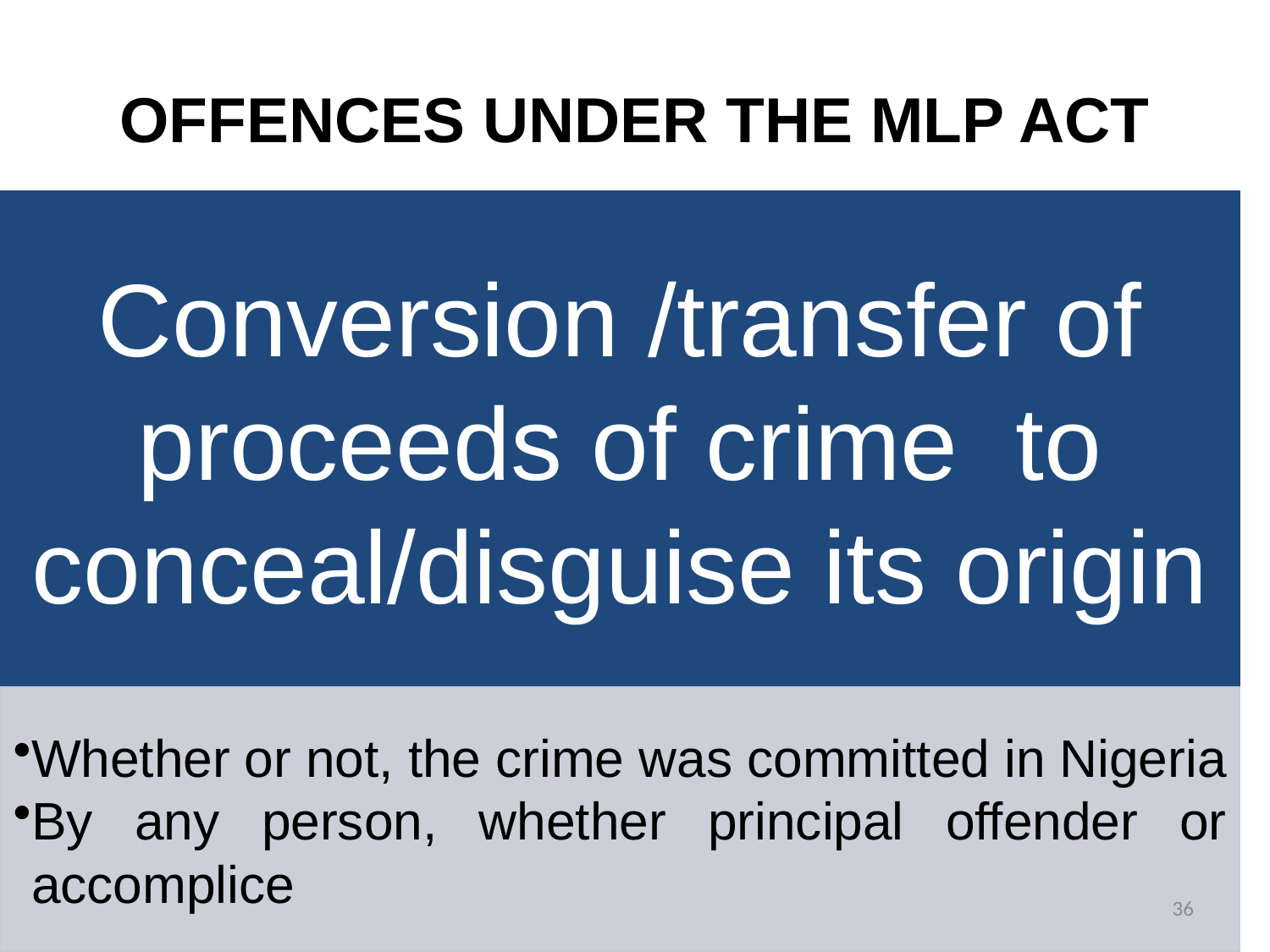

# OFFENCES UNDER THE MLP ACT
Conversion /transfer of proceeds of crime  to conceal/disguise its origin
Whether or not, the crime was committed in Nigeria
By any person, whether principal offender or accomplice

36